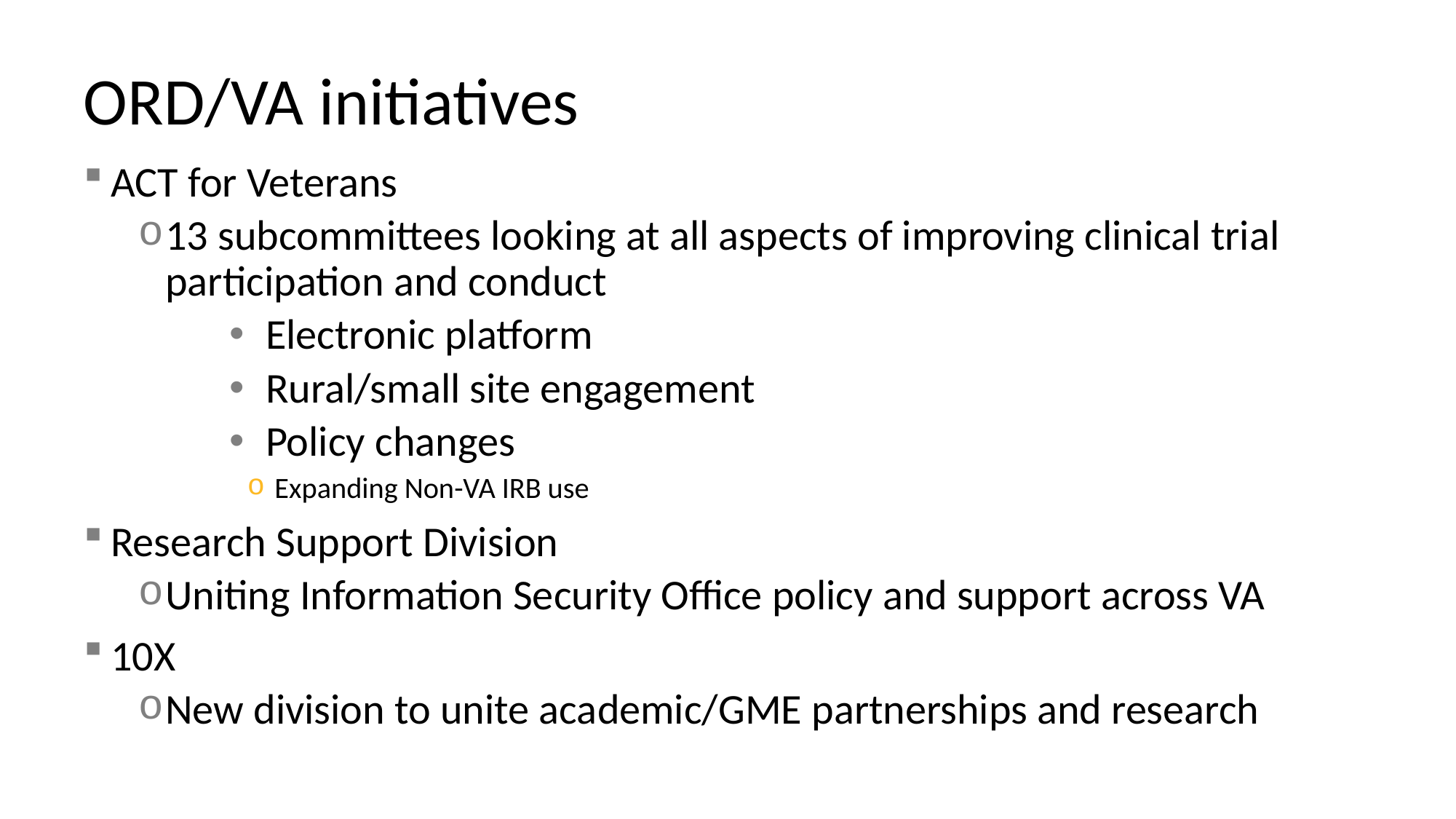

# ORD/VA initiatives
ACT for Veterans
13 subcommittees looking at all aspects of improving clinical trial participation and conduct
Electronic platform
Rural/small site engagement
Policy changes
Expanding Non-VA IRB use
Research Support Division
Uniting Information Security Office policy and support across VA
10X
New division to unite academic/GME partnerships and research